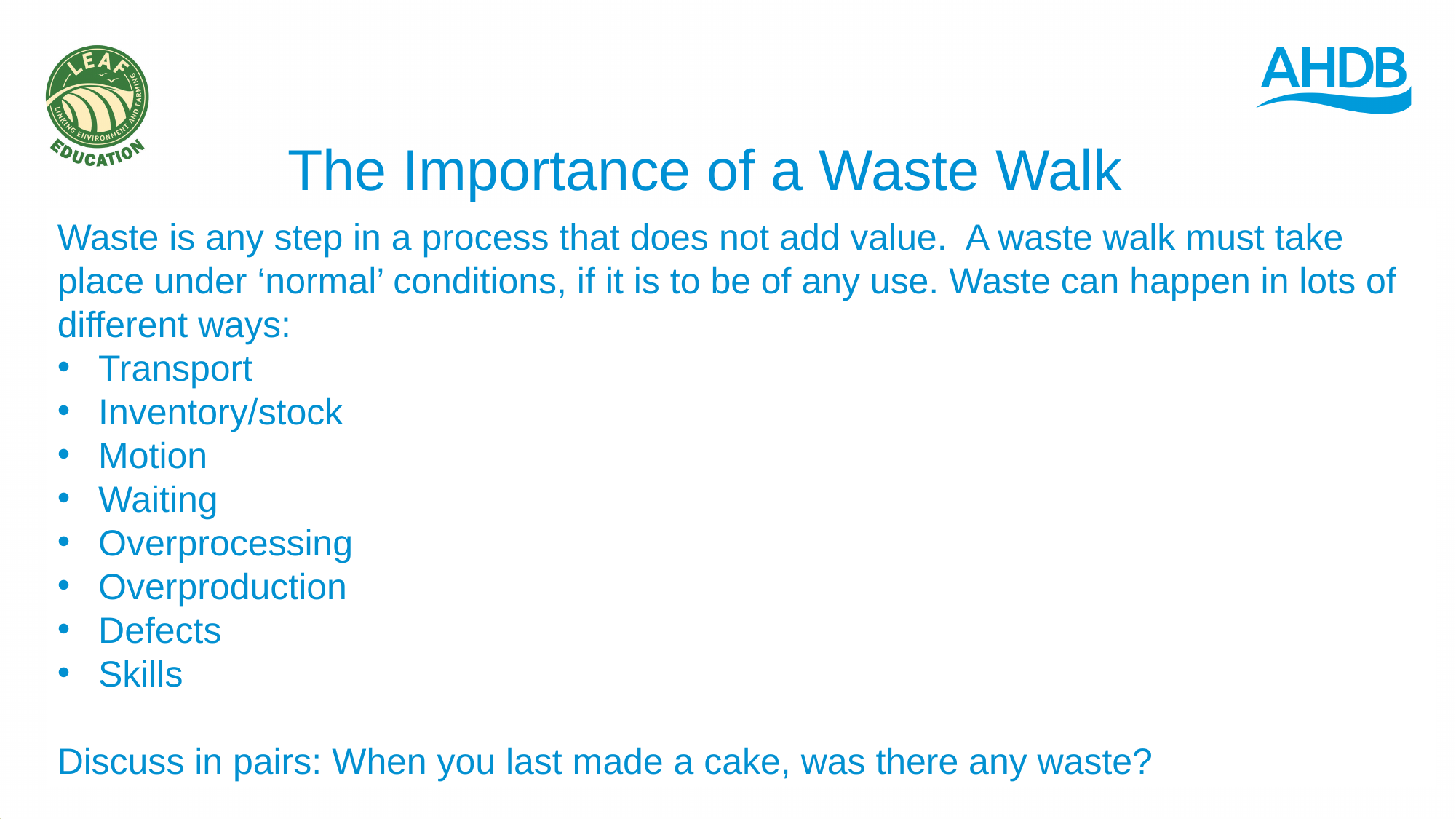

The Importance of a Waste Walk
Waste is any step in a process that does not add value.  A waste walk must take place under ‘normal’ conditions, if it is to be of any use. Waste can happen in lots of different ways:
Transport
Inventory/stock
Motion
Waiting
Overprocessing
Overproduction
Defects
Skills

Discuss in pairs: When you last made a cake, was there any waste?
&